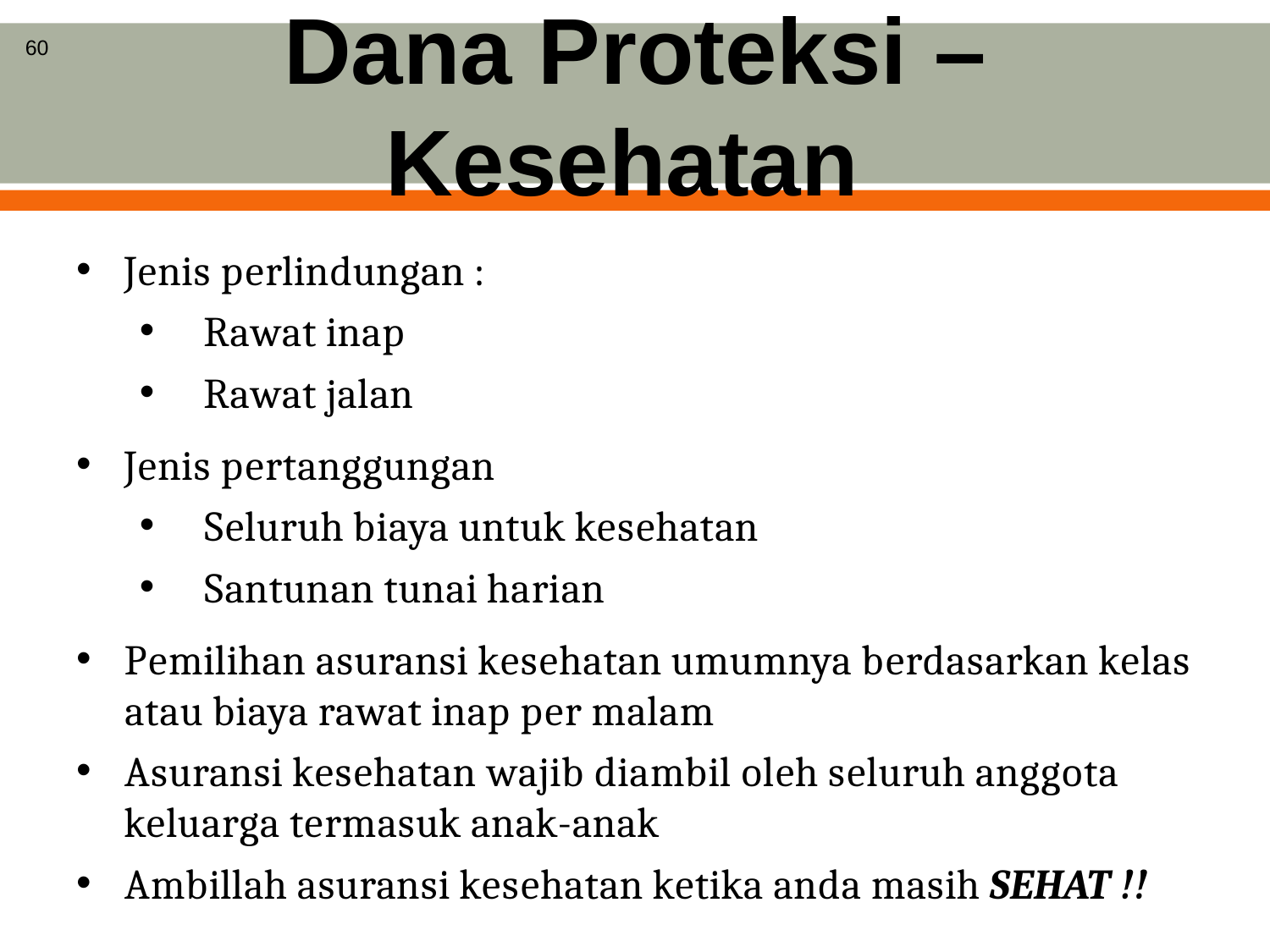

# Dana Proteksi – Kesehatan
60
Jenis perlindungan :
Rawat inap
Rawat jalan
Jenis pertanggungan
Seluruh biaya untuk kesehatan
Santunan tunai harian
Pemilihan asuransi kesehatan umumnya berdasarkan kelas atau biaya rawat inap per malam
Asuransi kesehatan wajib diambil oleh seluruh anggota keluarga termasuk anak-anak
Ambillah asuransi kesehatan ketika anda masih SEHAT !!